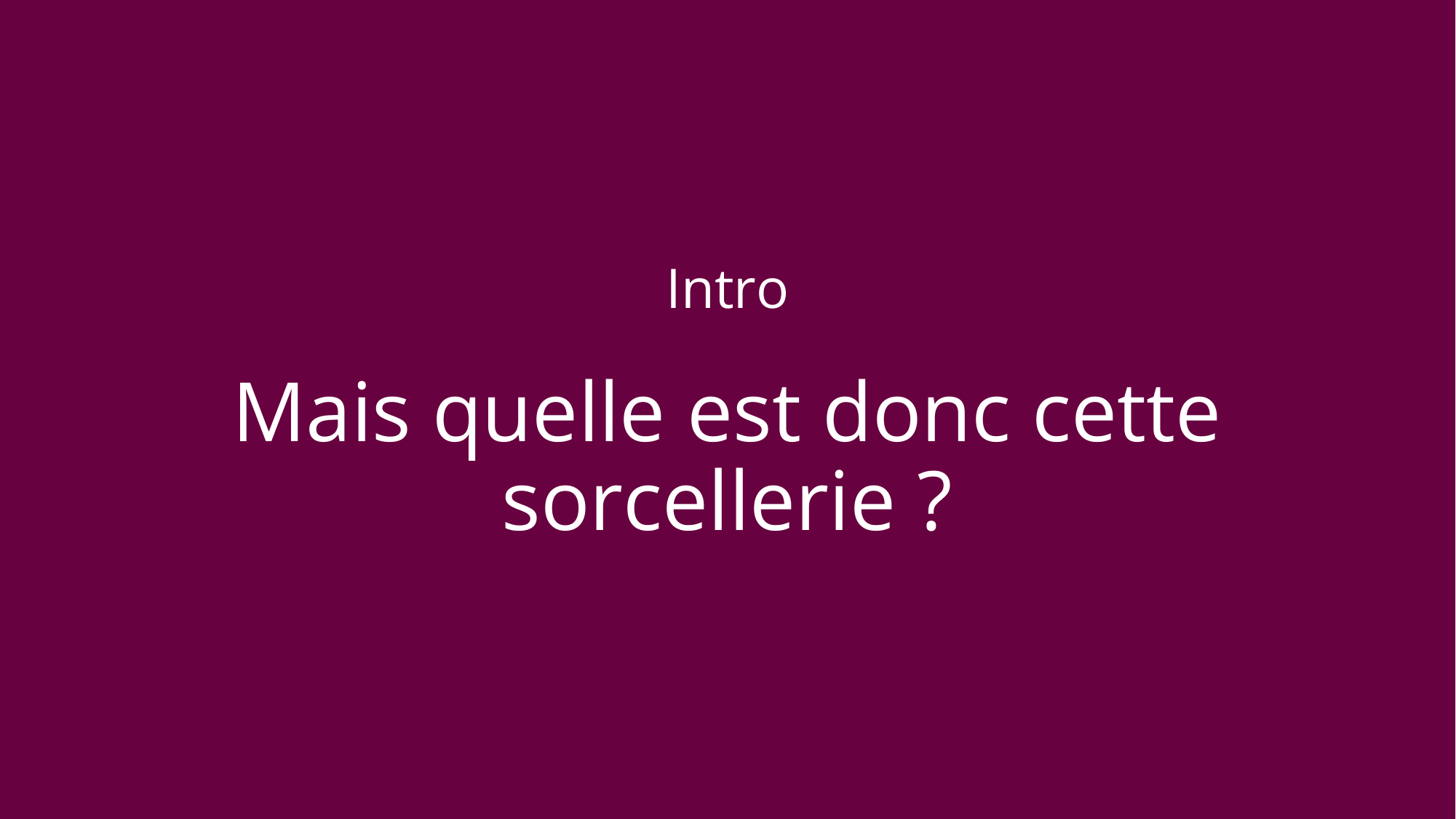

Intro
Mais quelle est donc cette sorcellerie ?